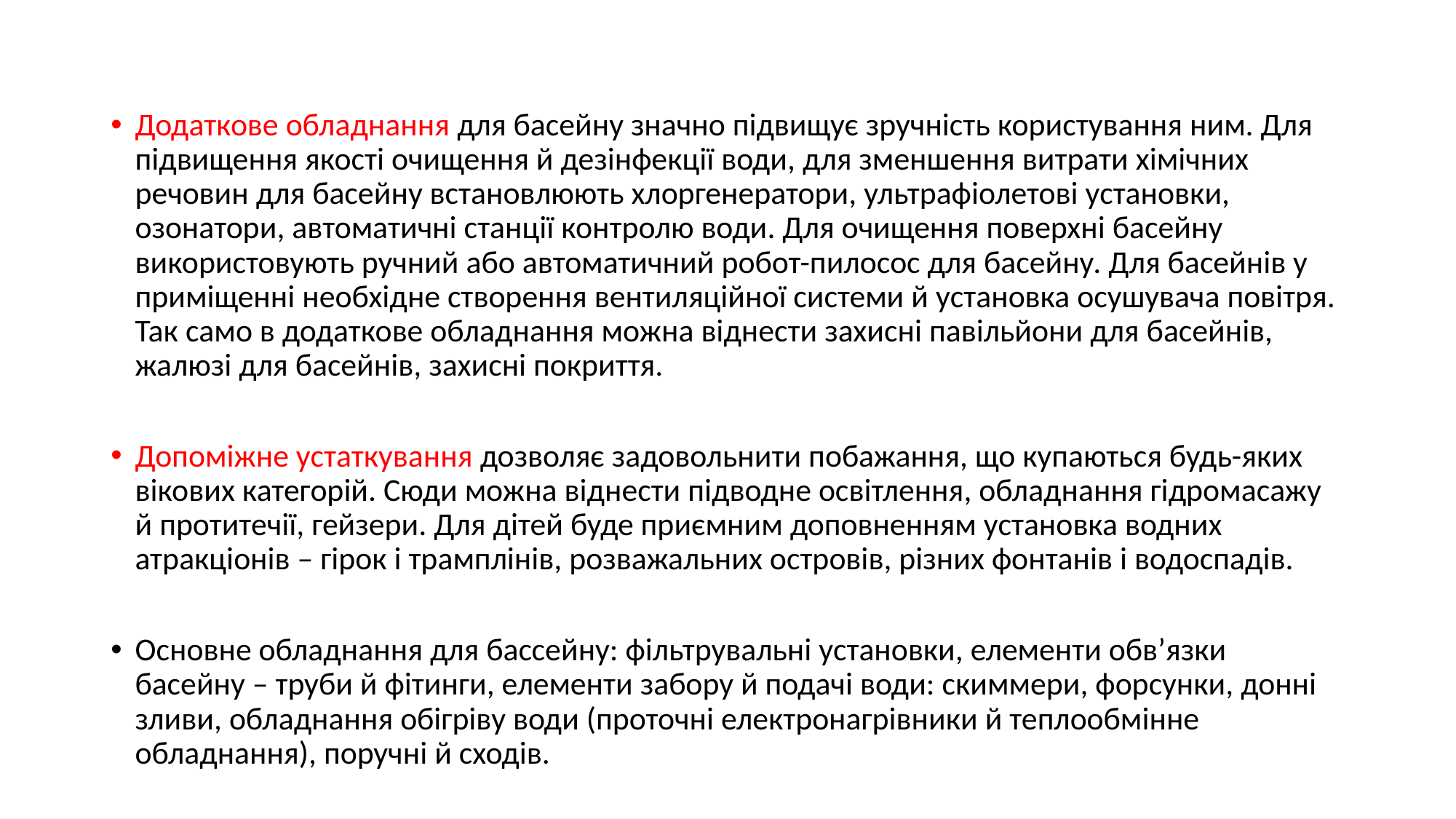

#
Додаткове обладнання для басейну значно підвищує зручність користування ним. Для підвищення якості очищення й дезінфекції води, для зменшення витрати хімічних речовин для басейну встановлюють хлоргенератори, ультрафіолетові установки, озонатори, автоматичні станції контролю води. Для очищення поверхні басейну використовують ручний або автоматичний робот-пилосос для басейну. Для басейнів у приміщенні необхідне створення вентиляційної системи й установка осушувача повітря. Так само в додаткове обладнання можна віднести захисні павільйони для басейнів, жалюзі для басейнів, захисні покриття.

Допоміжне устаткування дозволяє задовольнити побажання, що купаються будь-яких вікових категорій. Сюди можна віднести підводне освітлення, обладнання гідромасажу й протитечії, гейзери. Для дітей буде приємним доповненням установка водних атракціонів – гірок і трамплінів, розважальних островів, різних фонтанів і водоспадів.

Основне обладнання для бассейну: фільтрувальні установки, елементи обв’язки басейну – труби й фітинги, елементи забору й подачі води: скиммери, форсунки, донні зливи, обладнання обігріву води (проточні електронагрівники й теплообмінне обладнання), поручні й сходів.